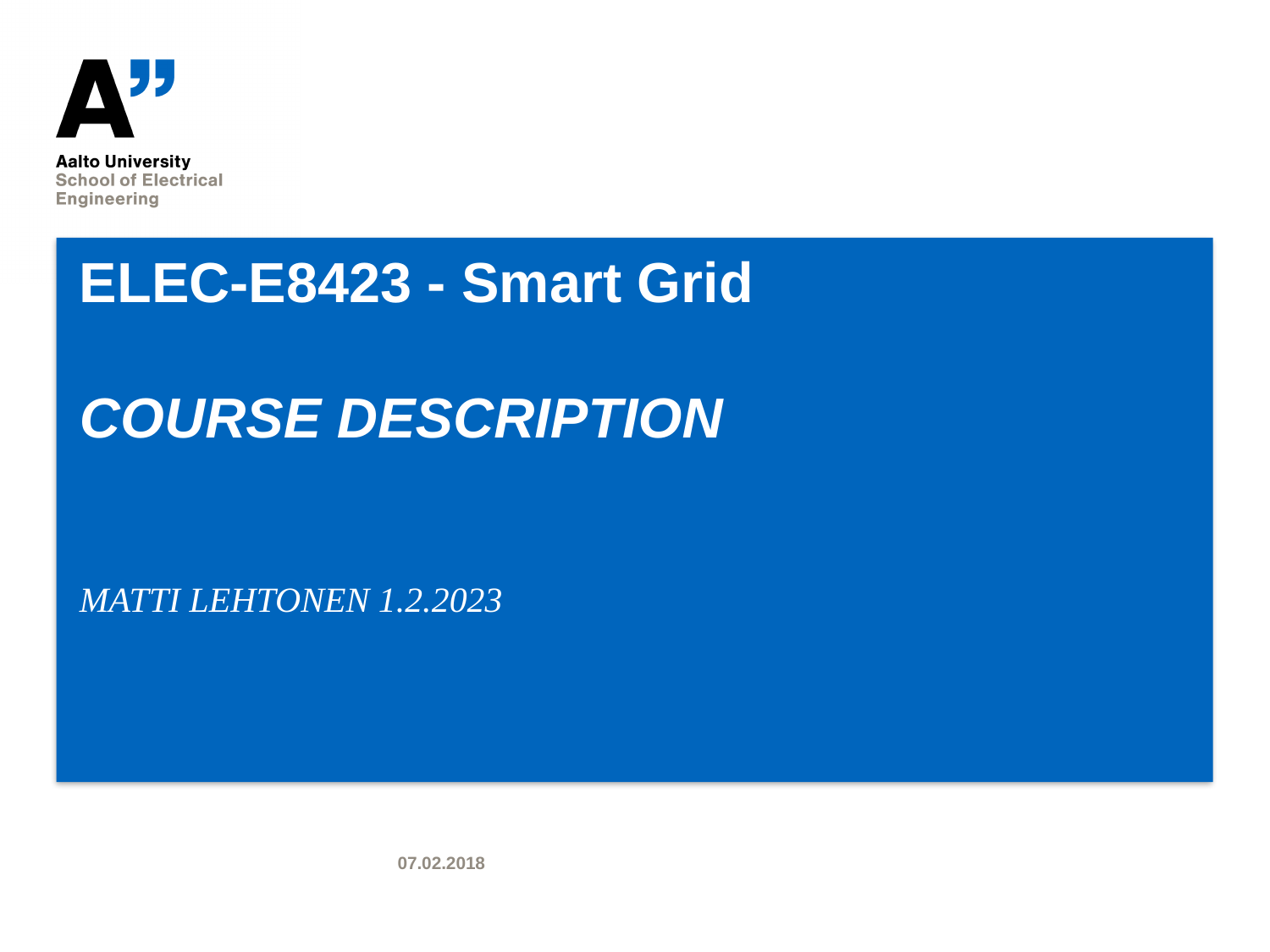

# ELEC-E8423 - Smart Grid COURSE DESCRIPTION
MATTI LEHTONEN 1.2.2023

07.02.2018